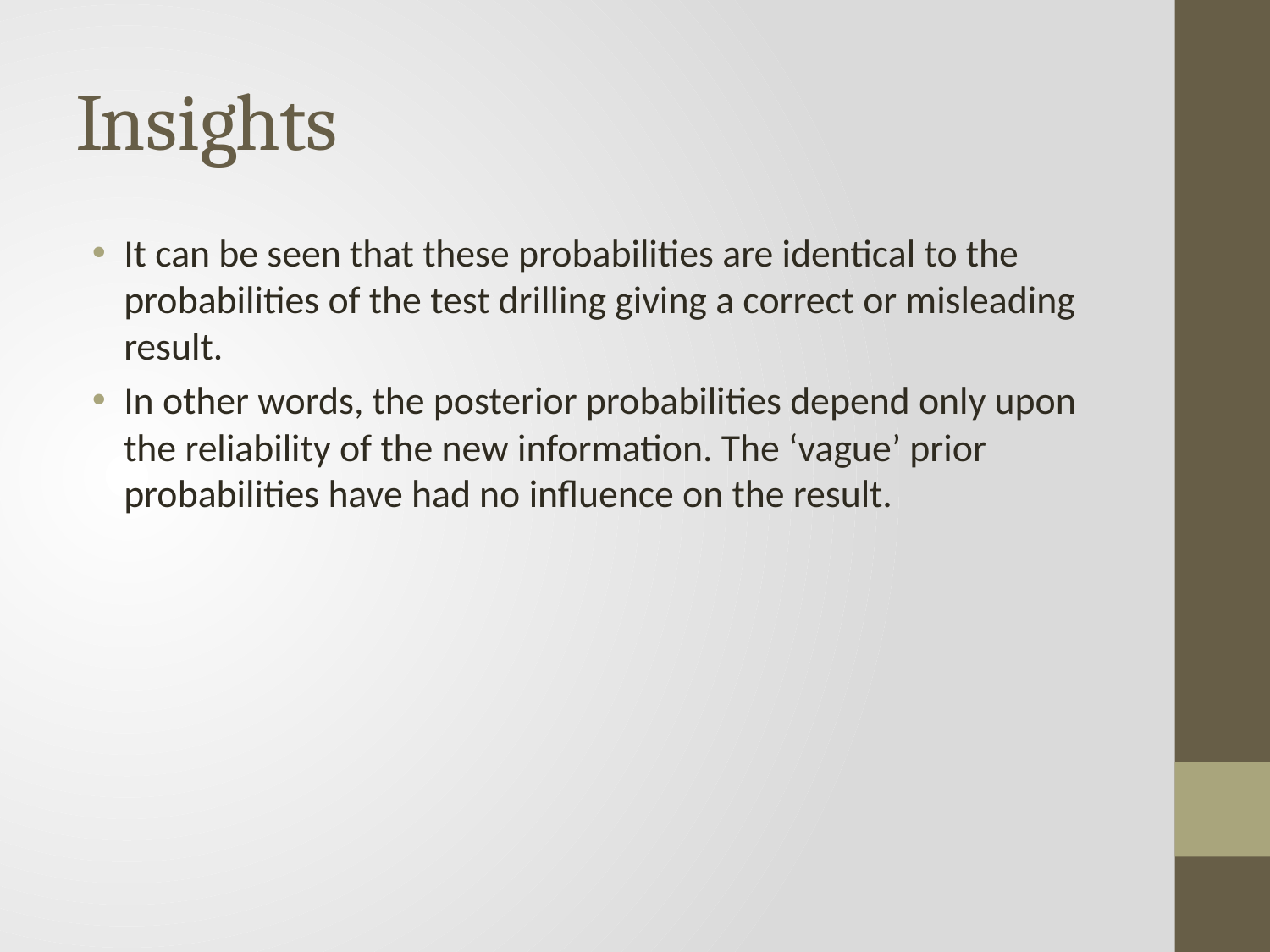

# Insights
It can be seen that these probabilities are identical to the probabilities of the test drilling giving a correct or misleading result.
In other words, the posterior probabilities depend only upon the reliability of the new information. The ‘vague’ prior probabilities have had no influence on the result.